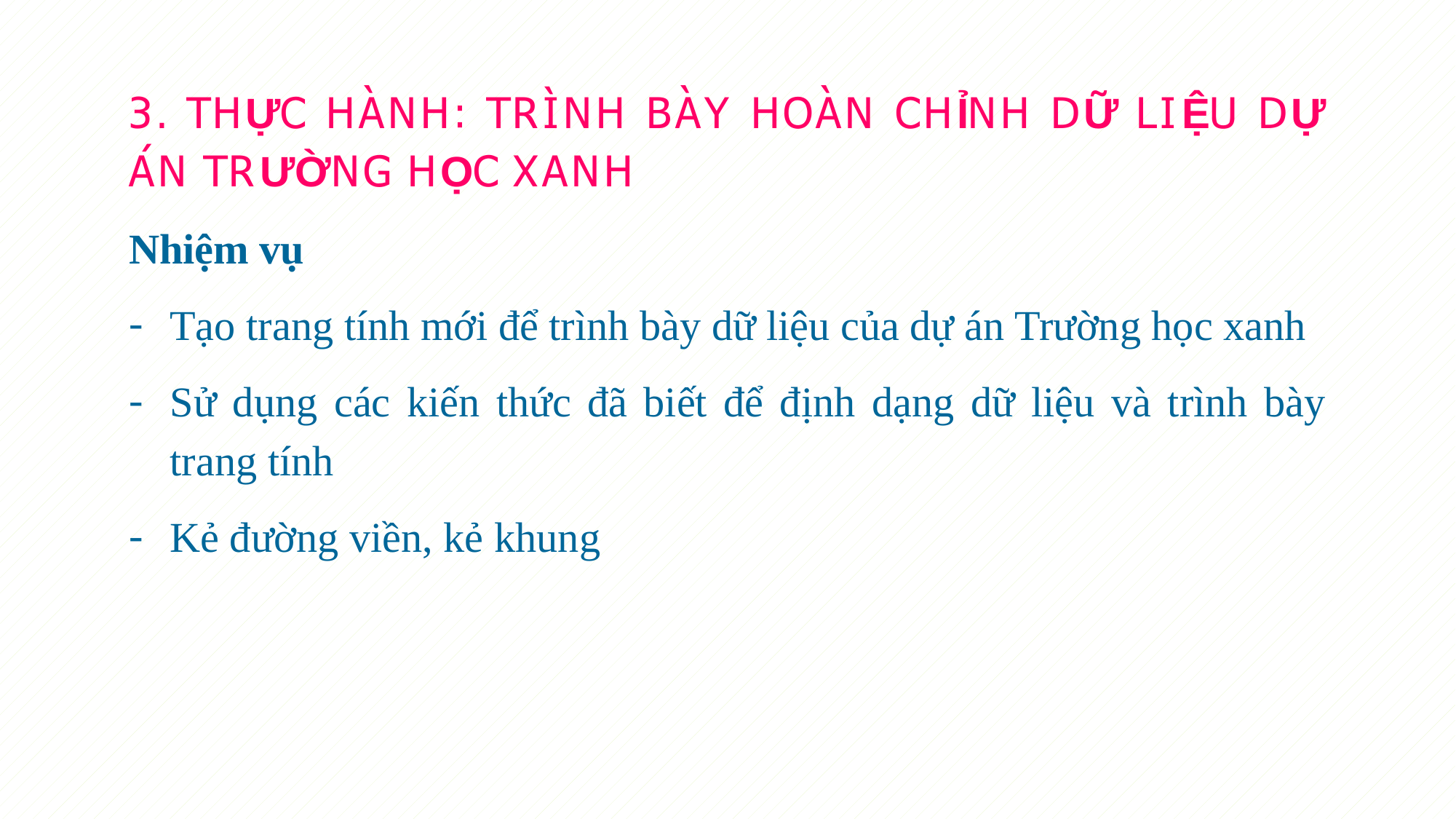

3. THỰC HÀNH: TRÌNH BÀY HOÀN CHỈNH DỮ LIỆU DỰ ÁN TRƯỜNG HỌC XANH
Nhiệm vụ
Tạo trang tính mới để trình bày dữ liệu của dự án Trường học xanh
Sử dụng các kiến thức đã biết để định dạng dữ liệu và trình bày trang tính
Kẻ đường viền, kẻ khung